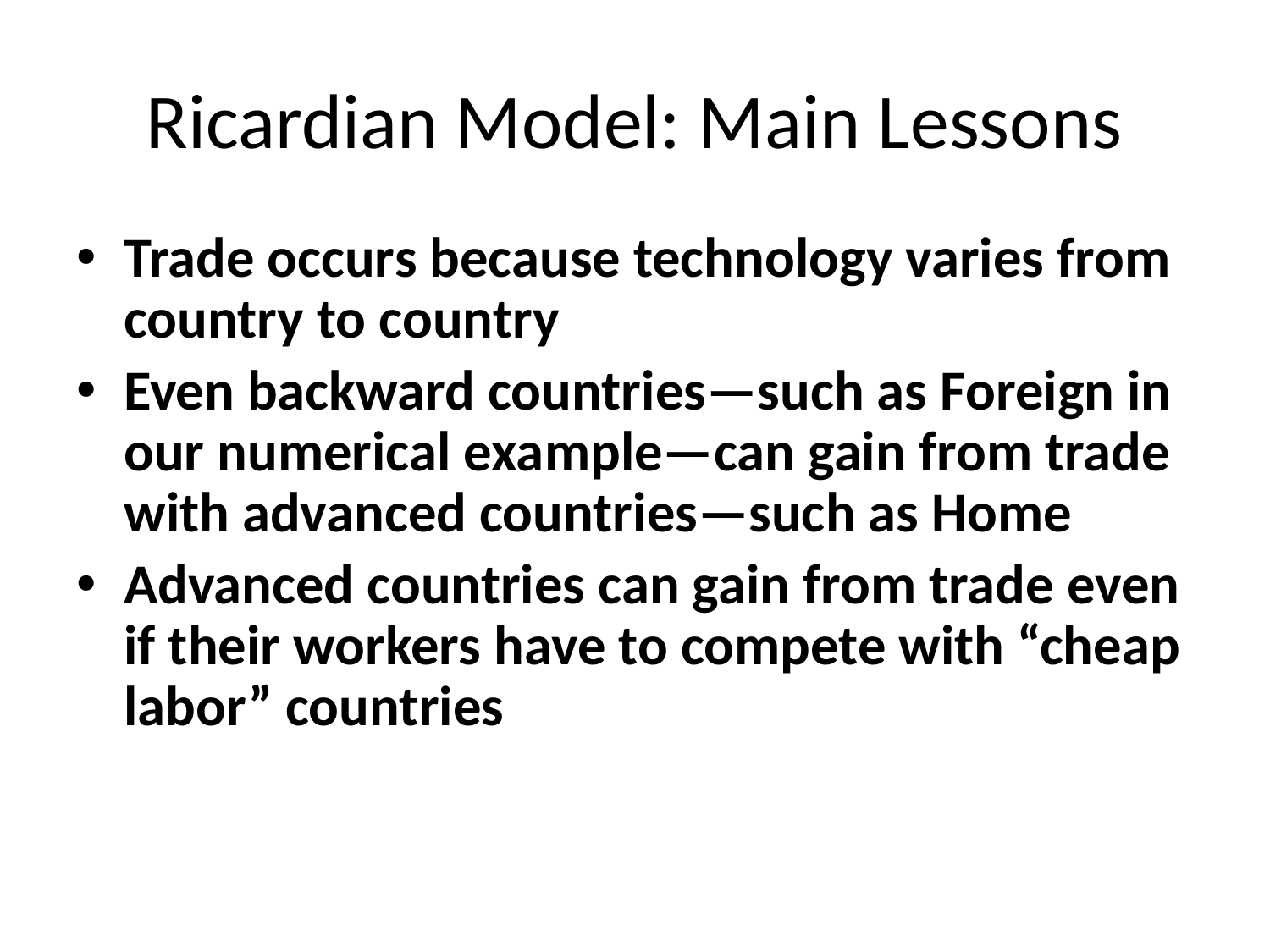

# Ricardian Model: Main Lessons
Trade occurs because technology varies from country to country
Even backward countries—such as Foreign in our numerical example—can gain from trade with advanced countries—such as Home
Advanced countries can gain from trade even if their workers have to compete with “cheap labor” countries